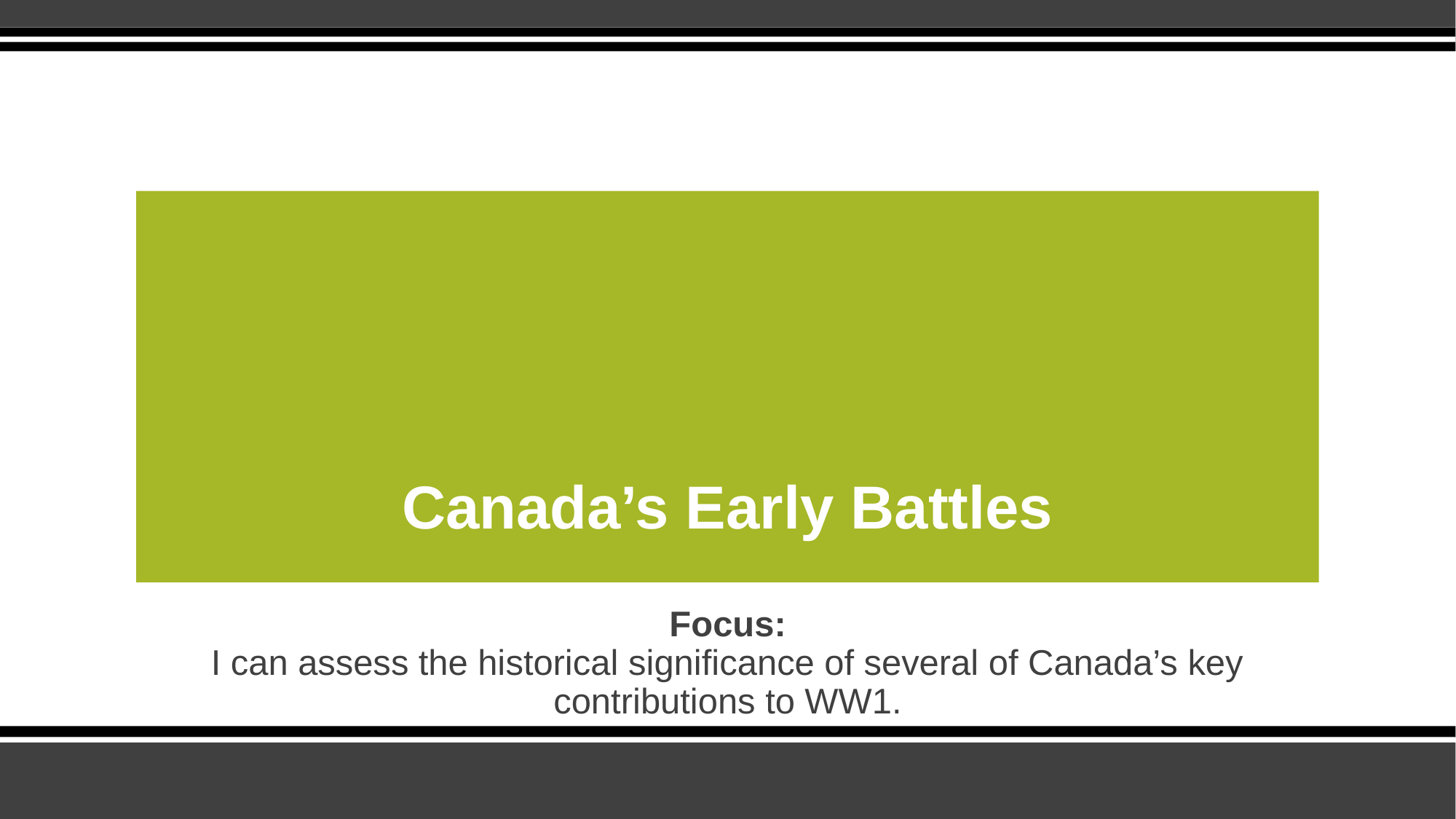

# Canada’s Early Battles
Focus:
I can assess the historical significance of several of Canada’s key contributions to WW1.